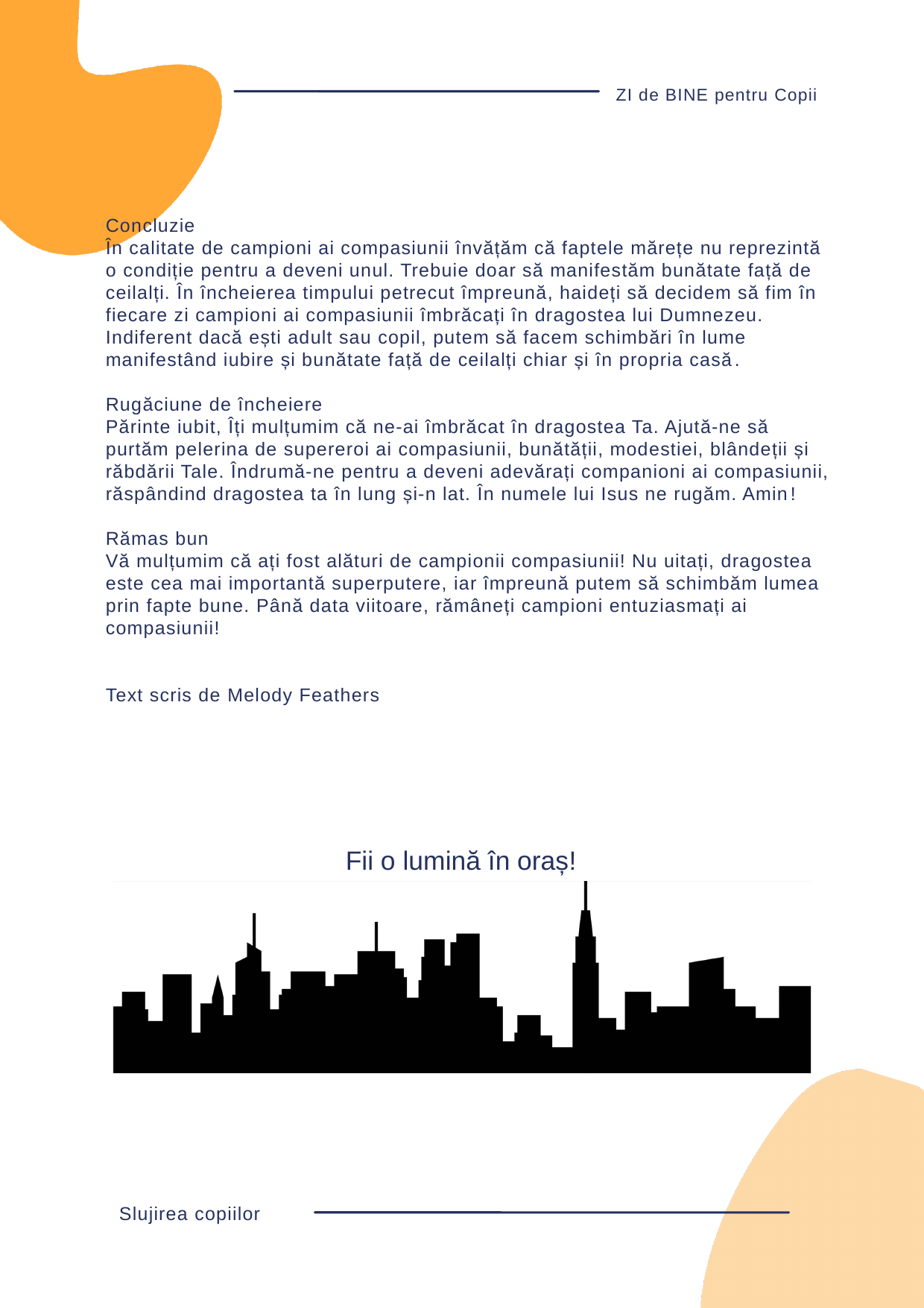

ZI de BINE pentru Copii

Concluzie
În calitate de campioni ai compasiunii învățăm că faptele mărețe nu reprezintă o condiție pentru a deveni unul. Trebuie doar să manifestăm bunătate față de ceilalți. În încheierea timpului petrecut împreună, haideți să decidem să fim în fiecare zi campioni ai compasiunii îmbrăcați în dragostea lui Dumnezeu. Indiferent dacă ești adult sau copil, putem să facem schimbări în lume manifestând iubire și bunătate față de ceilalți chiar și în propria casă.

Rugăciune de încheiere
Părinte iubit, Îți mulțumim că ne-ai îmbrăcat în dragostea Ta. Ajută-ne să purtăm pelerina de supereroi ai compasiunii, bunătății, modestiei, blândeții și răbdării Tale. Îndrumă-ne pentru a deveni adevărați companioni ai compasiunii, răspândind dragostea ta în lung și-n lat. În numele lui Isus ne rugăm. Amin!

Rămas bun
Vă mulțumim că ați fost alături de campionii compasiunii! Nu uitați, dragostea este cea mai importantă superputere, iar împreună putem să schimbăm lumea prin fapte bune. Până data viitoare, rămâneți campioni entuziasmați ai compasiunii!

Text scris de Melody Feathers
Fii o lumină în oraș!

Slujirea copiilor